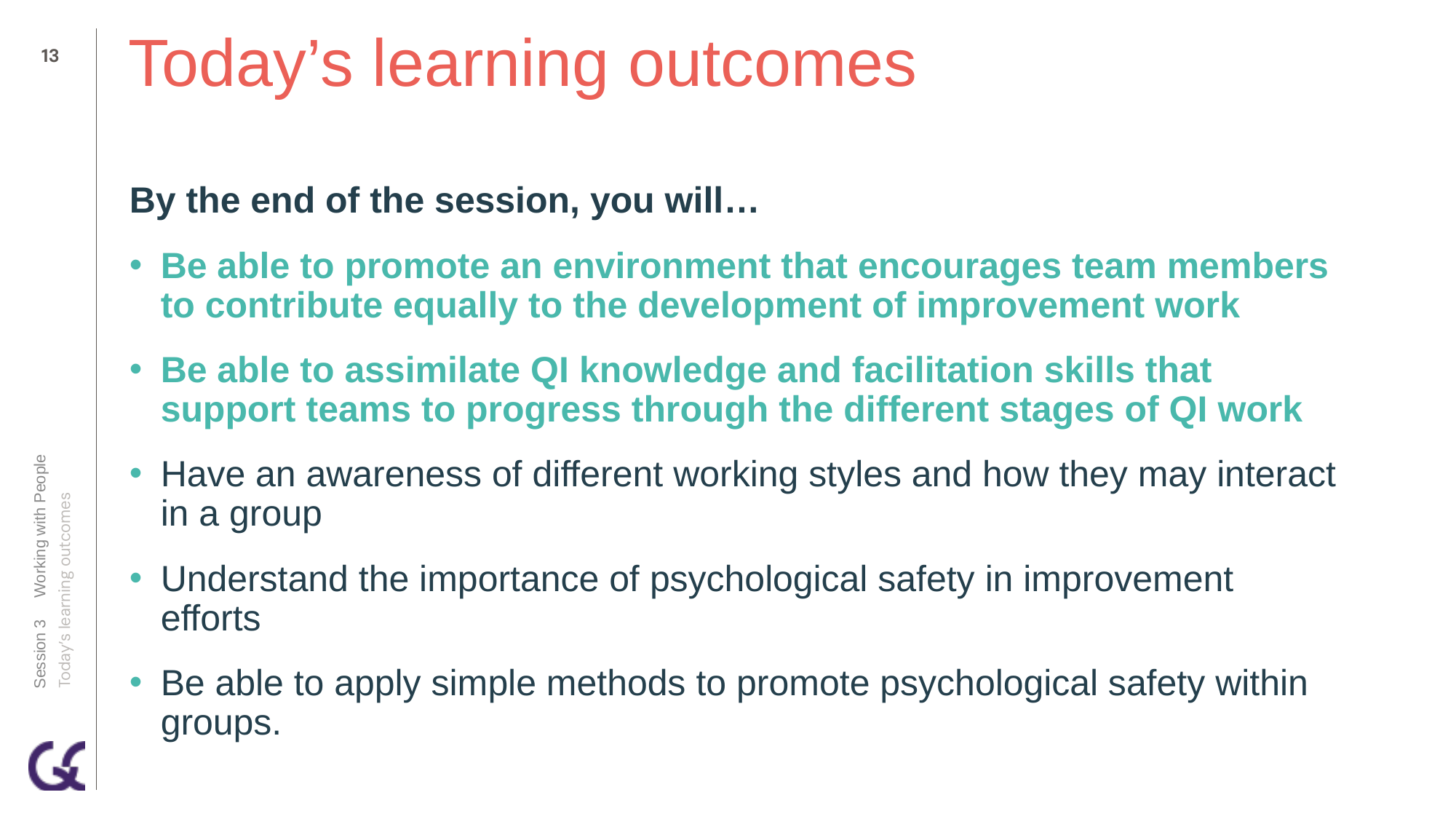

13
# Today’s learning outcomes
By the end of the session, you will…
Be able to promote an environment that encourages team members to contribute equally to the development of improvement work
Be able to assimilate QI knowledge and facilitation skills that support teams to progress through the different stages of QI work
Have an awareness of different working styles and how they may interact in a group
Understand the importance of psychological safety in improvement efforts
Be able to apply simple methods to promote psychological safety within groups.
Session 3     Working with People
Today’s learning outcomes